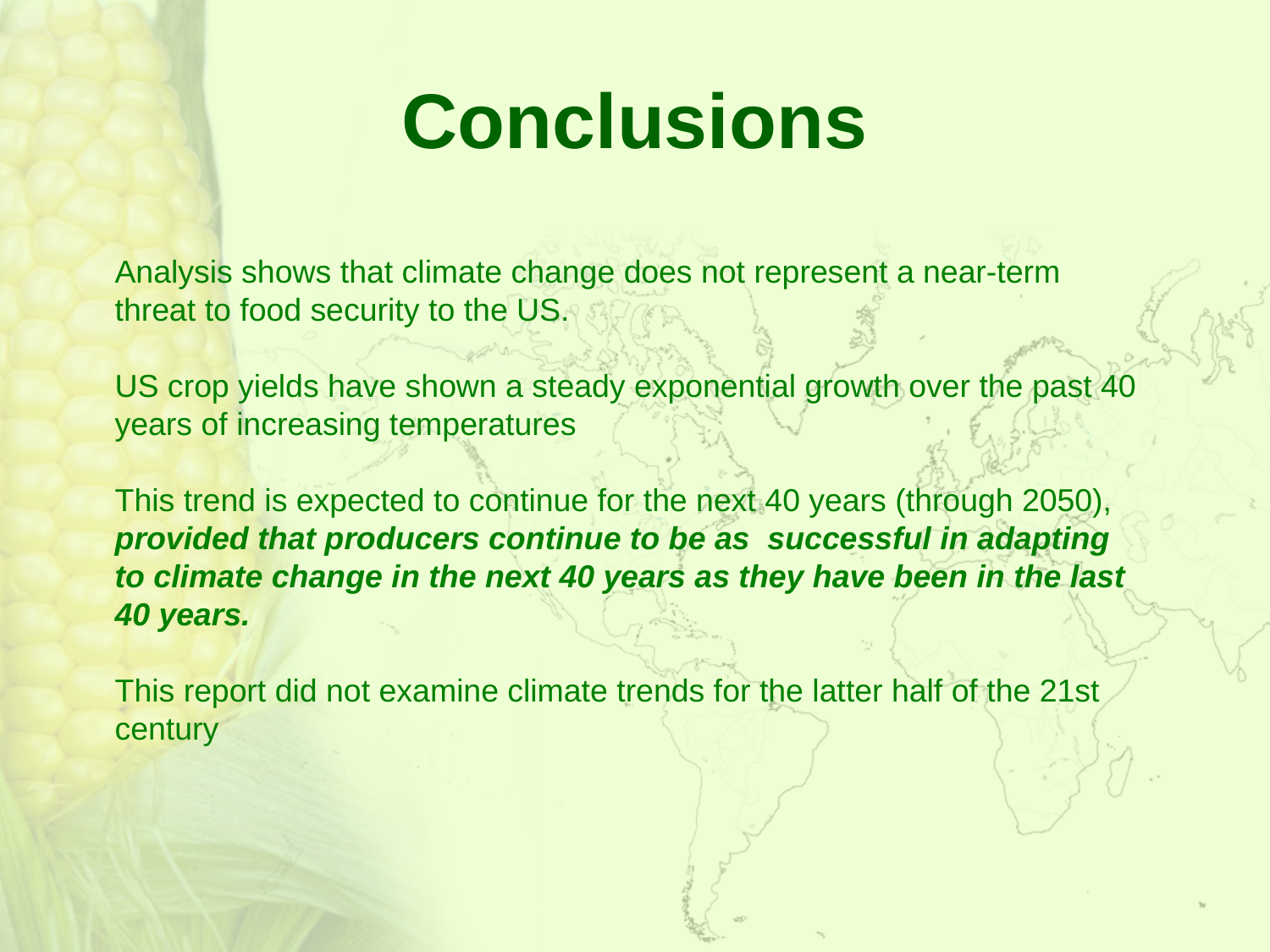

# Conclusions
Analysis shows that climate change does not represent a near-term threat to food security to the US.

US crop yields have shown a steady exponential growth over the past 40 years of increasing temperatures

This trend is expected to continue for the next 40 years (through 2050), provided that producers continue to be as  successful in adapting to climate change in the next 40 years as they have been in the last 40 years.

This report did not examine climate trends for the latter half of the 21st century